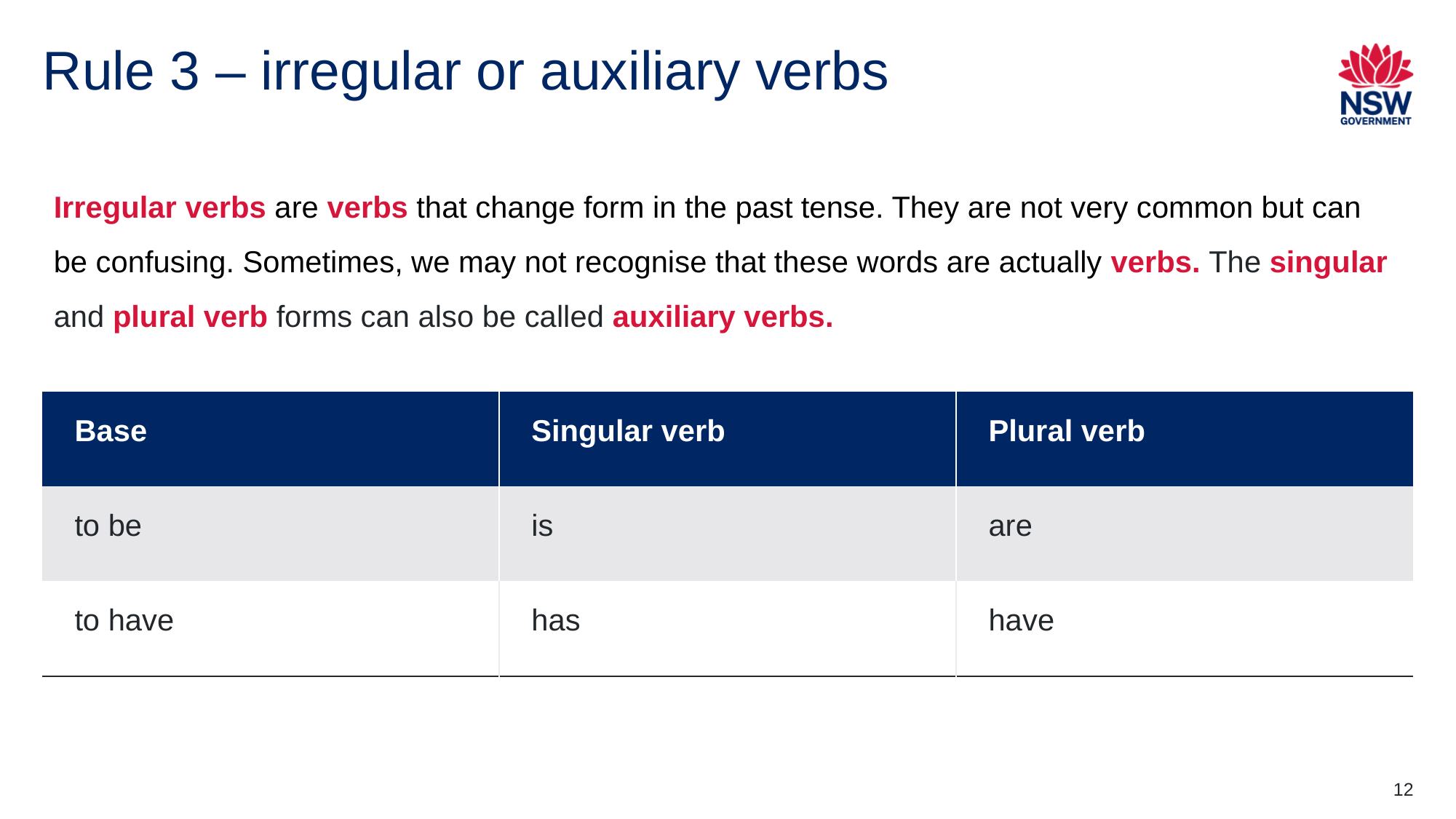

# Rule 3 – irregular or auxiliary verbs
Irregular verbs are verbs that change form in the past tense. They are not very common but can be confusing. Sometimes, we may not recognise that these words are actually verbs. The singular and plural verb forms can also be called auxiliary verbs.
| Base | Singular verb | Plural verb |
| --- | --- | --- |
| to be | is | are |
| to have | has | have |
12